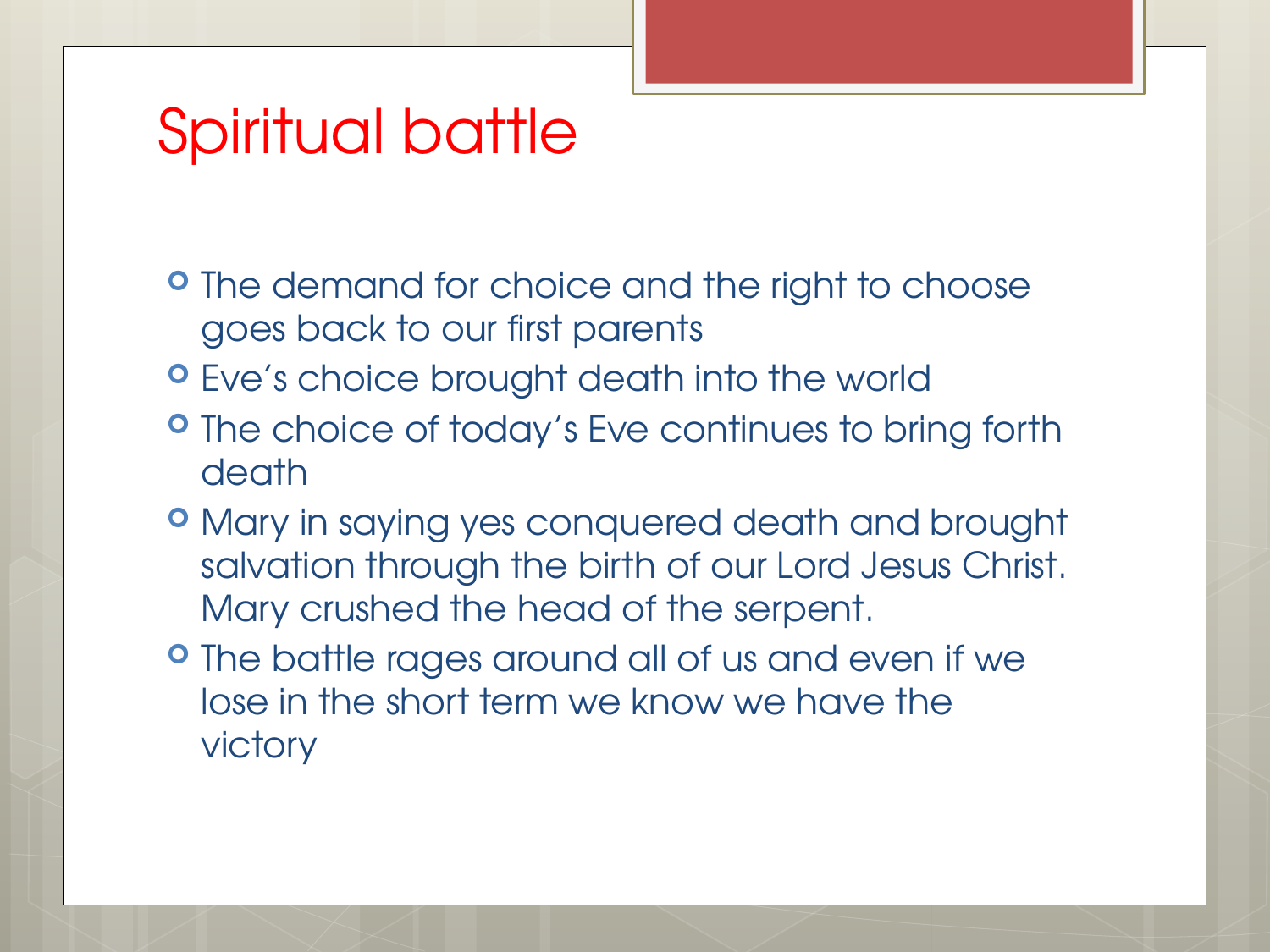

# Spiritual battle
The demand for choice and the right to choose goes back to our first parents
Eve’s choice brought death into the world
The choice of today’s Eve continues to bring forth death
Mary in saying yes conquered death and brought salvation through the birth of our Lord Jesus Christ. Mary crushed the head of the serpent.
The battle rages around all of us and even if we lose in the short term we know we have the victory